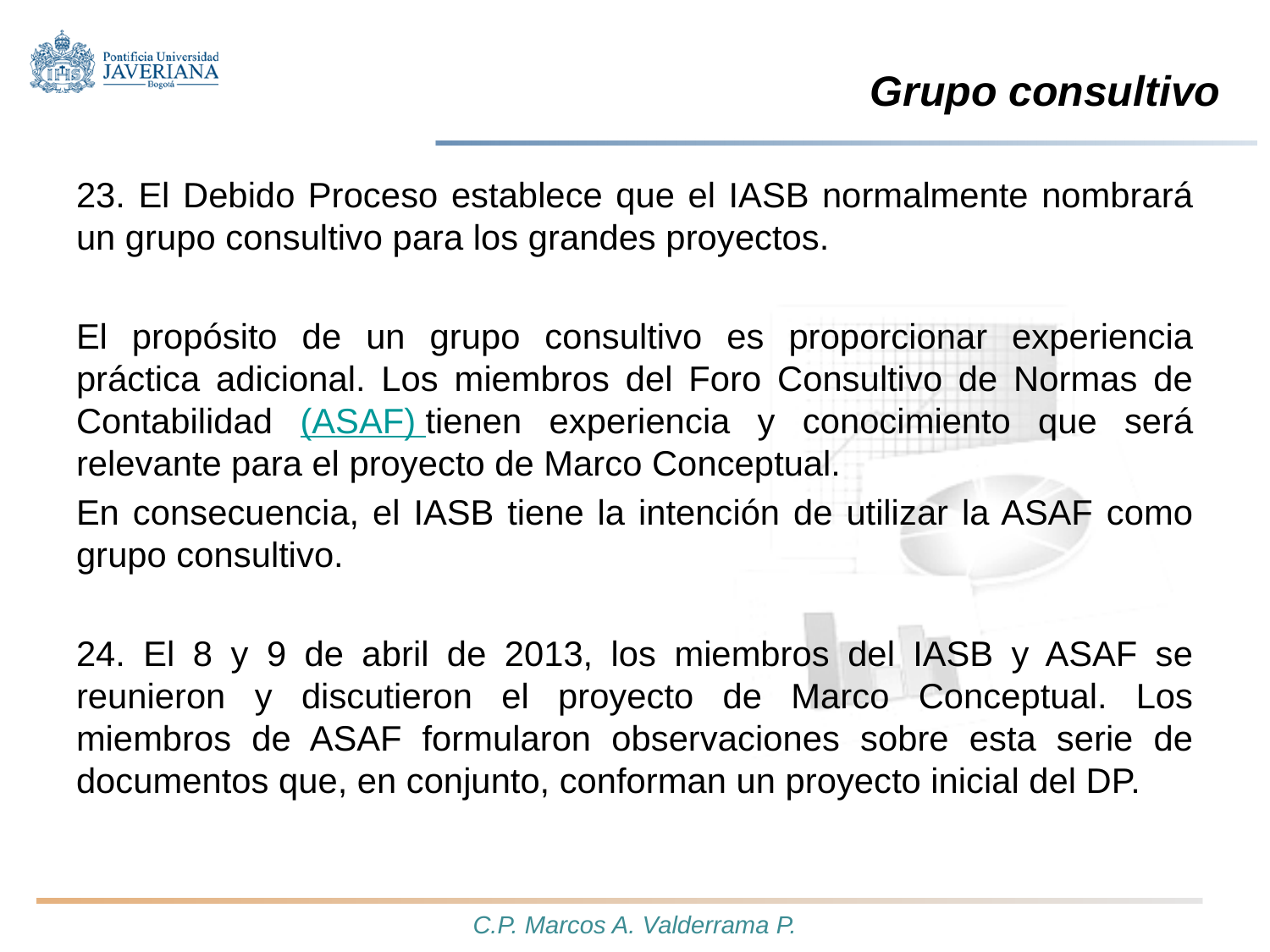

# Grupo consultivo
23. El Debido Proceso establece que el IASB normalmente nombrará un grupo consultivo para los grandes proyectos.

El propósito de un grupo consultivo es proporcionar experiencia práctica adicional. Los miembros del Foro Consultivo de Normas de Contabilidad (ASAF) tienen experiencia y conocimiento que será relevante para el proyecto de Marco Conceptual.
En consecuencia, el IASB tiene la intención de utilizar la ASAF como grupo consultivo.

24. El 8 y 9 de abril de 2013, los miembros del IASB y ASAF se reunieron y discutieron el proyecto de Marco Conceptual. Los miembros de ASAF formularon observaciones sobre esta serie de documentos que, en conjunto, conforman un proyecto inicial del DP.